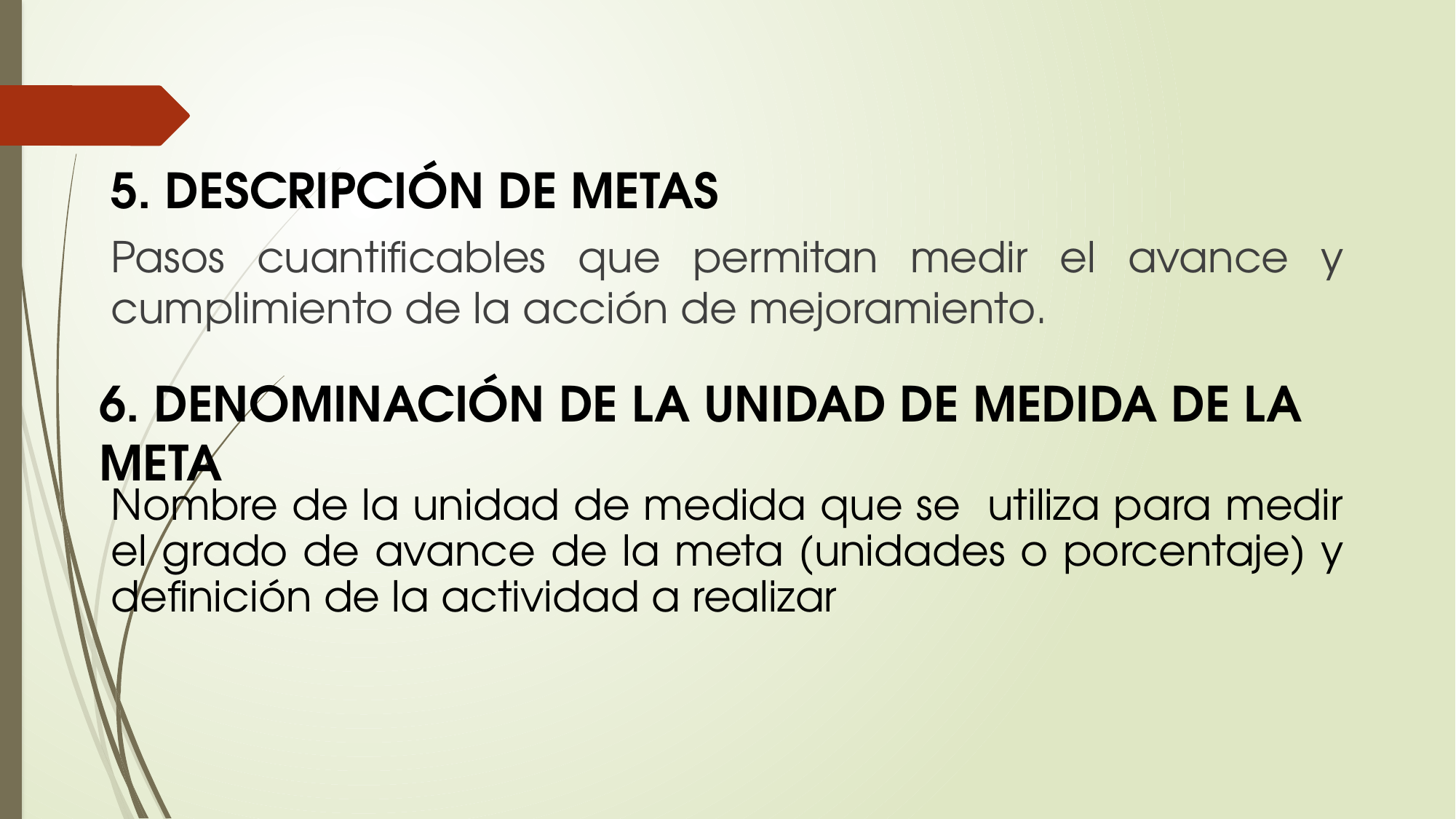

5. DESCRIPCIÓN DE METAS
Pasos cuantificables que permitan medir el avance y cumplimiento de la acción de mejoramiento.
6. DENOMINACIÓN DE LA UNIDAD DE MEDIDA DE LA META
Nombre de la unidad de medida que se  utiliza para medir el grado de avance de la meta (unidades o porcentaje) y definición de la actividad a realizar